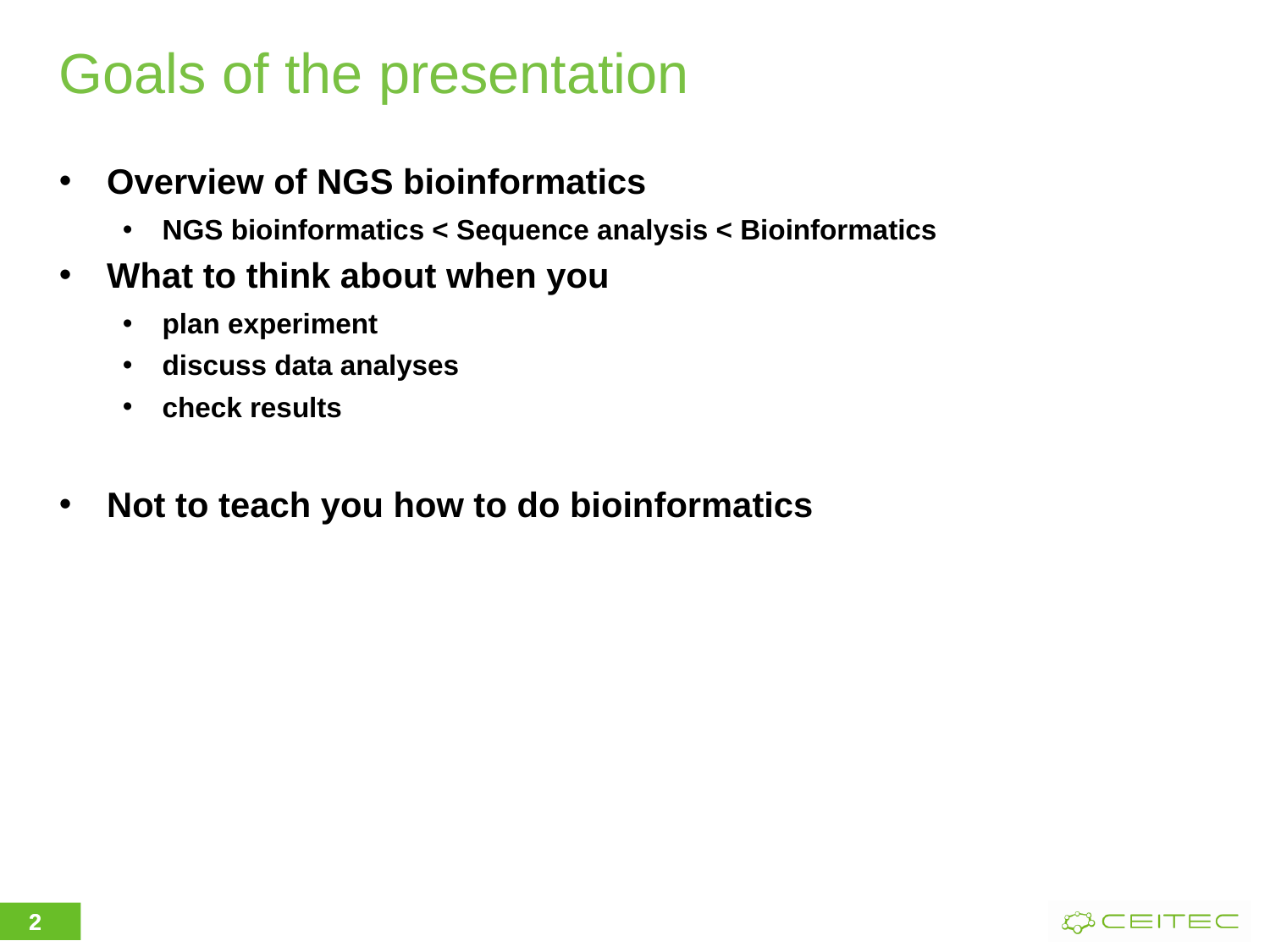

# Goals of the presentation
Overview of NGS bioinformatics
NGS bioinformatics < Sequence analysis < Bioinformatics
What to think about when you
plan experiment
discuss data analyses
check results

Not to teach you how to do bioinformatics

2
2